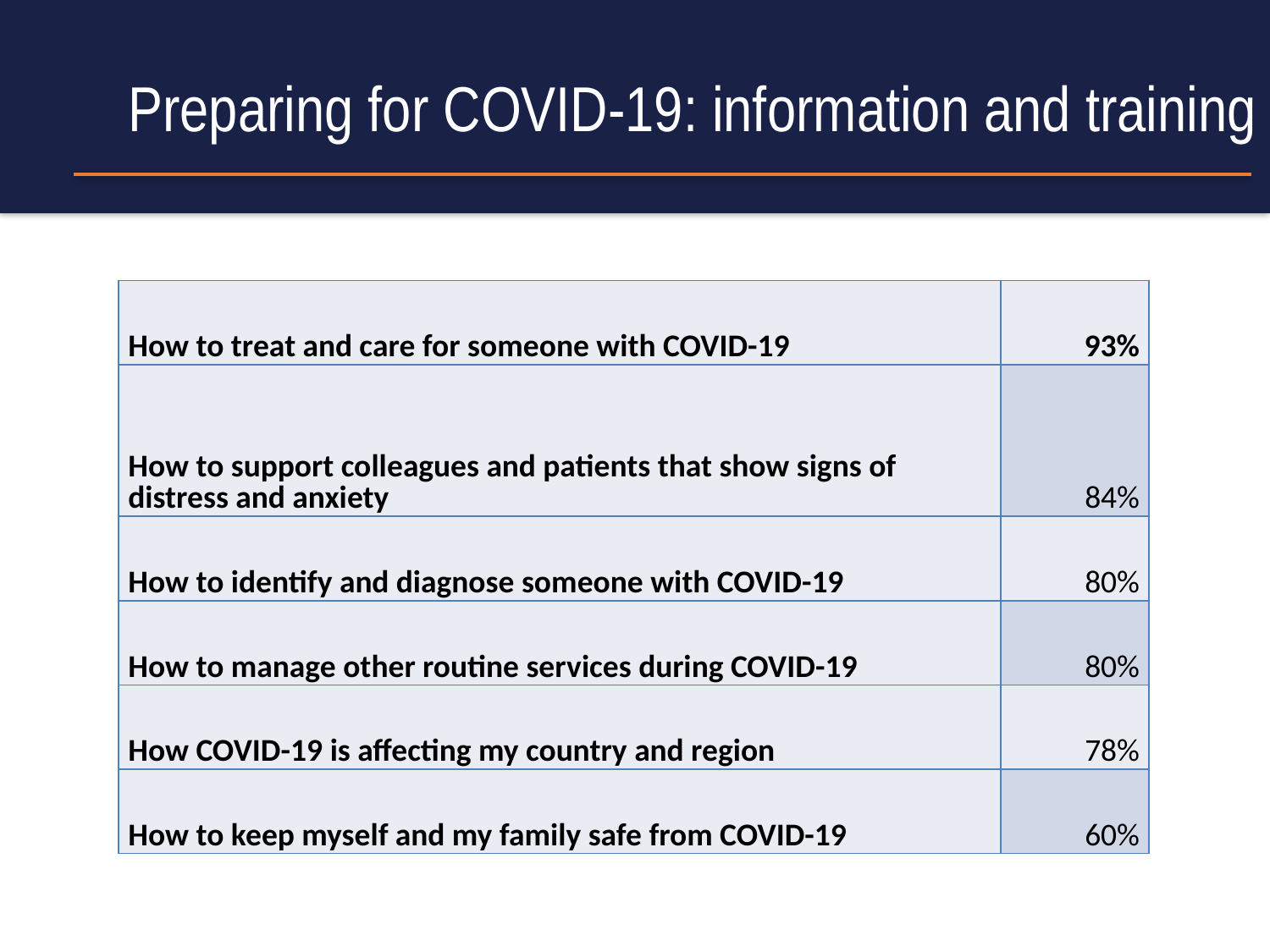

# Preparing for COVID-19: information and training
| How to treat and care for someone with COVID-19 | 93% |
| --- | --- |
| How to support colleagues and patients that show signs of distress and anxiety | 84% |
| How to identify and diagnose someone with COVID-19 | 80% |
| How to manage other routine services during COVID-19 | 80% |
| How COVID-19 is affecting my country and region | 78% |
| How to keep myself and my family safe from COVID-19 | 60% |